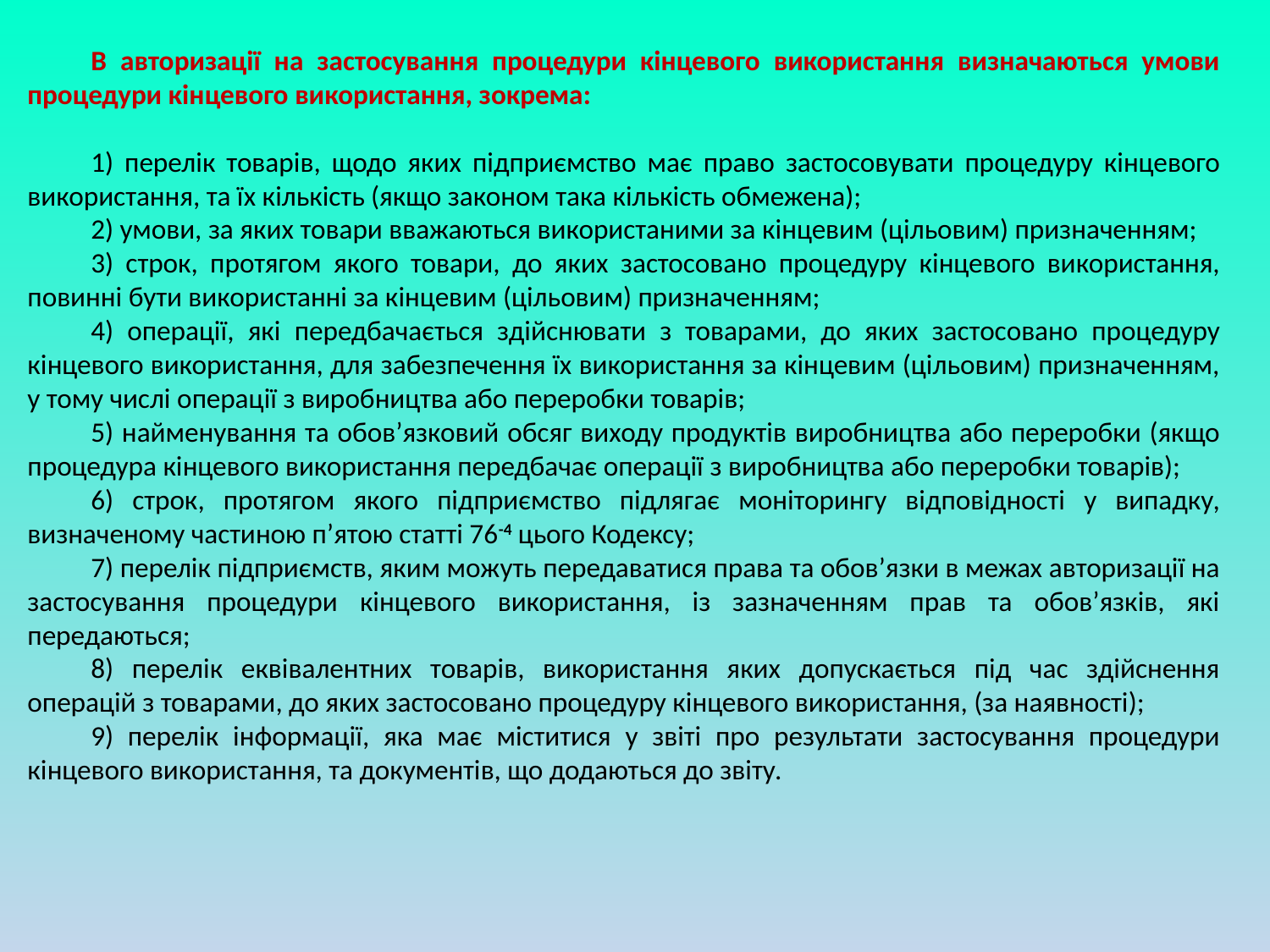

В авторизації на застосування процедури кінцевого використання визначаються умови процедури кінцевого використання, зокрема:

1) перелік товарів, щодо яких підприємство має право застосовувати процедуру кінцевого використання, та їх кількість (якщо законом така кількість обмежена);
2) умови, за яких товари вважаються використаними за кінцевим (цільовим) призначенням;
3) строк, протягом якого товари, до яких застосовано процедуру кінцевого використання, повинні бути використанні за кінцевим (цільовим) призначенням;
4) операції, які передбачається здійснювати з товарами, до яких застосовано процедуру кінцевого використання, для забезпечення їх використання за кінцевим (цільовим) призначенням, у тому числі операції з виробництва або переробки товарів;
5) найменування та обов’язковий обсяг виходу продуктів виробництва або переробки (якщо процедура кінцевого використання передбачає операції з виробництва або переробки товарів);
6) строк, протягом якого підприємство підлягає моніторингу відповідності у випадку, визначеному частиною п’ятою статті 76-4 цього Кодексу;
7) перелік підприємств, яким можуть передаватися права та обов’язки в межах авторизації на застосування процедури кінцевого використання, із зазначенням прав та обов’язків, які передаються;
8) перелік еквівалентних товарів, використання яких допускається під час здійснення операцій з товарами, до яких застосовано процедуру кінцевого використання, (за наявності);
9) перелік інформації, яка має міститися у звіті про результати застосування процедури кінцевого використання, та документів, що додаються до звіту.